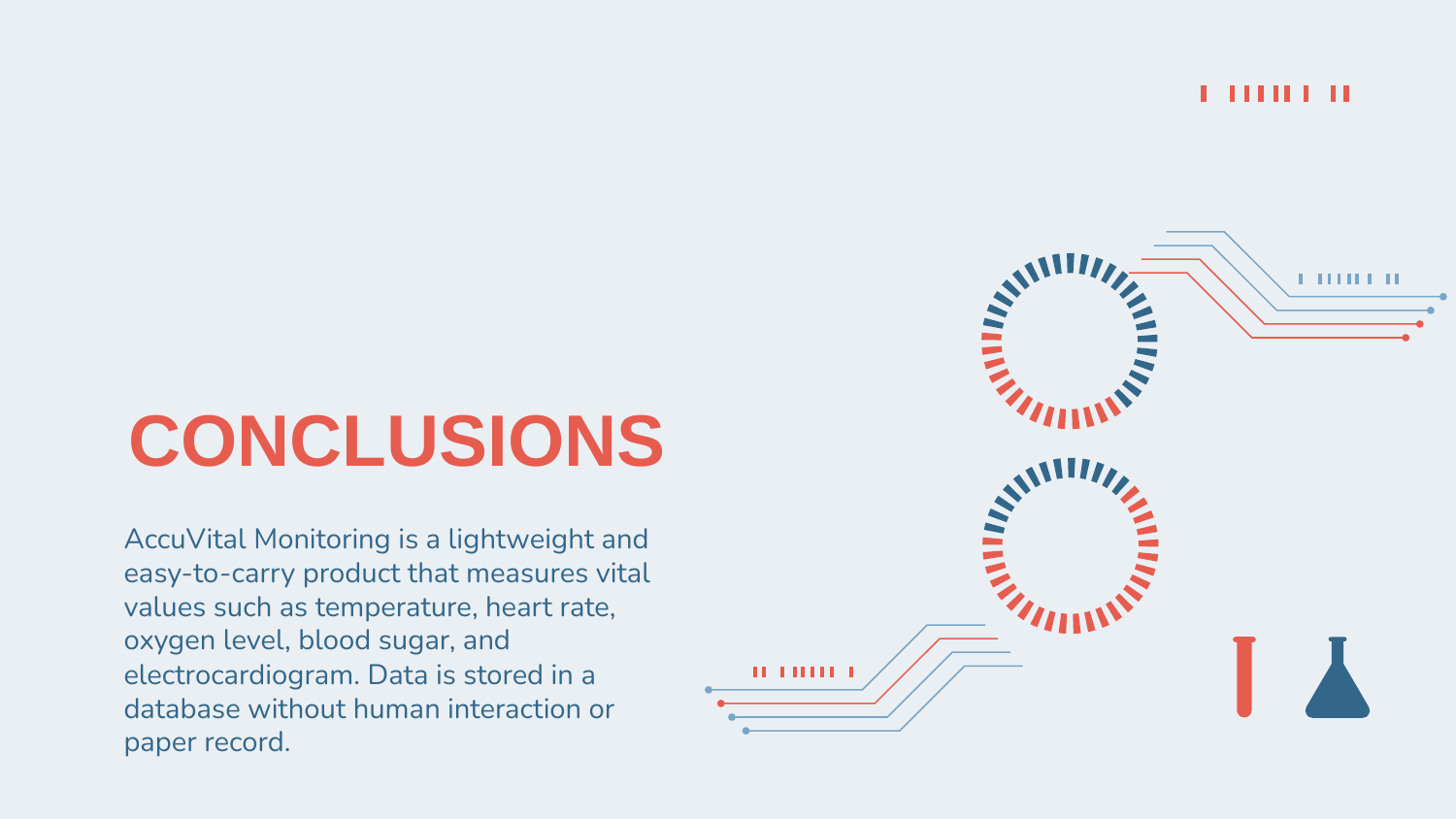

# CONCLUSIONS
AccuVital Monitoring is a lightweight and easy-to-carry product that measures vital values such as temperature, heart rate, oxygen level, blood sugar, and electrocardiogram. Data is stored in a database without human interaction or paper record.